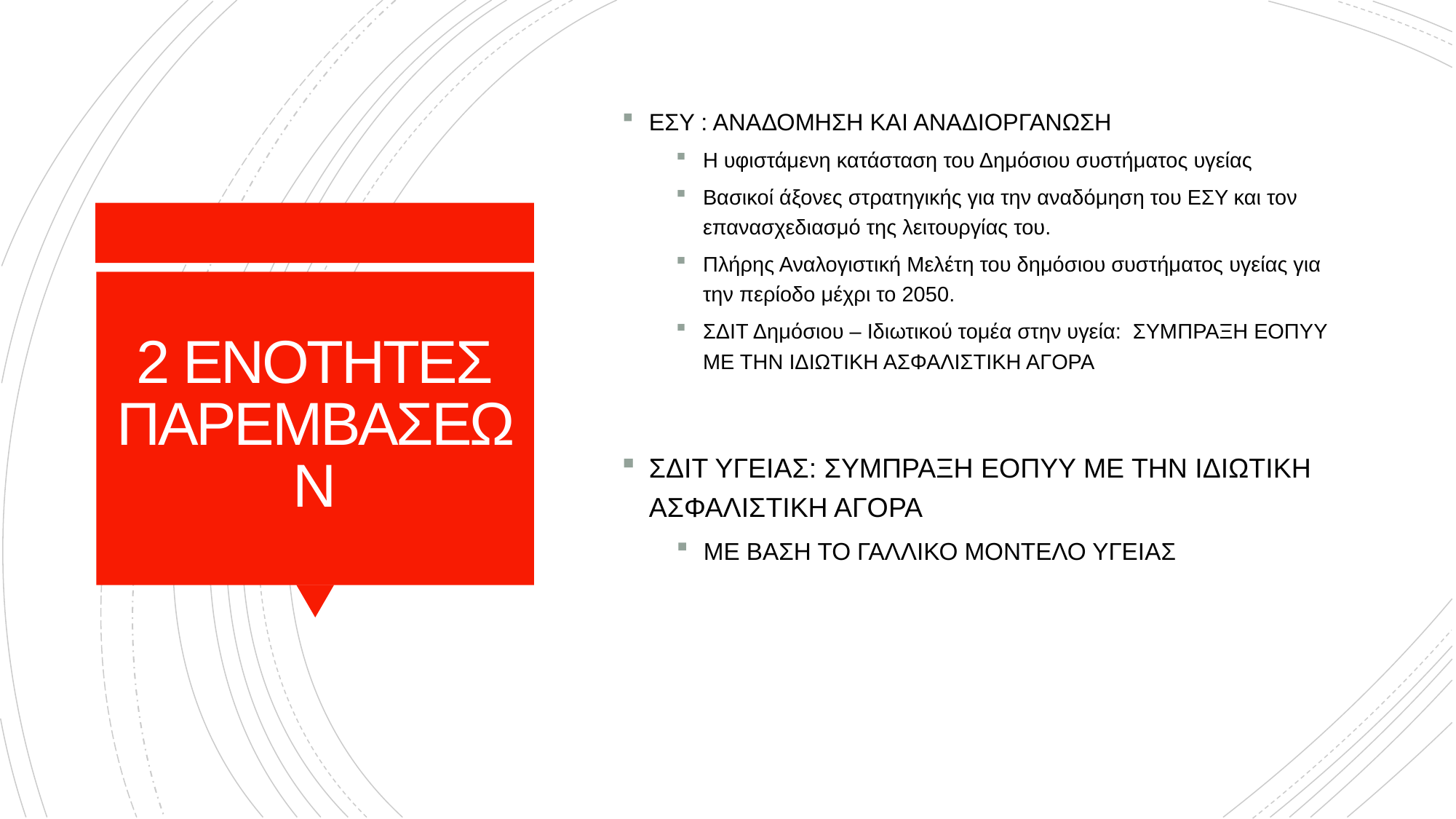

ΕΣΥ : ΑΝΑΔΟΜΗΣΗ ΚΑΙ ΑΝΑΔΙΟΡΓΑΝΩΣΗ
Η υφιστάμενη κατάσταση του Δημόσιου συστήματος υγείας
Βασικοί άξονες στρατηγικής για την αναδόμηση του ΕΣΥ και τον επανασχεδιασμό της λειτουργίας του.
Πλήρης Αναλογιστική Μελέτη του δημόσιου συστήματος υγείας για την περίοδο μέχρι το 2050.
ΣΔΙΤ Δημόσιου – Ιδιωτικού τομέα στην υγεία:  ΣΥΜΠΡΑΞΗ ΕΟΠΥΥ ΜΕ ΤΗΝ ΙΔΙΩΤΙΚΗ ΑΣΦΑΛΙΣΤΙΚΗ ΑΓΟΡΑ

2 ΕΝΟΤΗΤΕΣ
ΠΑΡΕΜΒΑΣΕΩΝ
ΣΔΙΤ ΥΓΕΙΑΣ: ΣΥΜΠΡΑΞΗ ΕΟΠΥΥ ΜΕ ΤΗΝ ΙΔΙΩΤΙΚΗ ΑΣΦΑΛΙΣΤΙΚΗ ΑΓΟΡΑ
ΜΕ ΒΑΣΗ ΤΟ ΓΑΛΛΙΚΟ ΜΟΝΤΕΛΟ ΥΓΕΙΑΣ